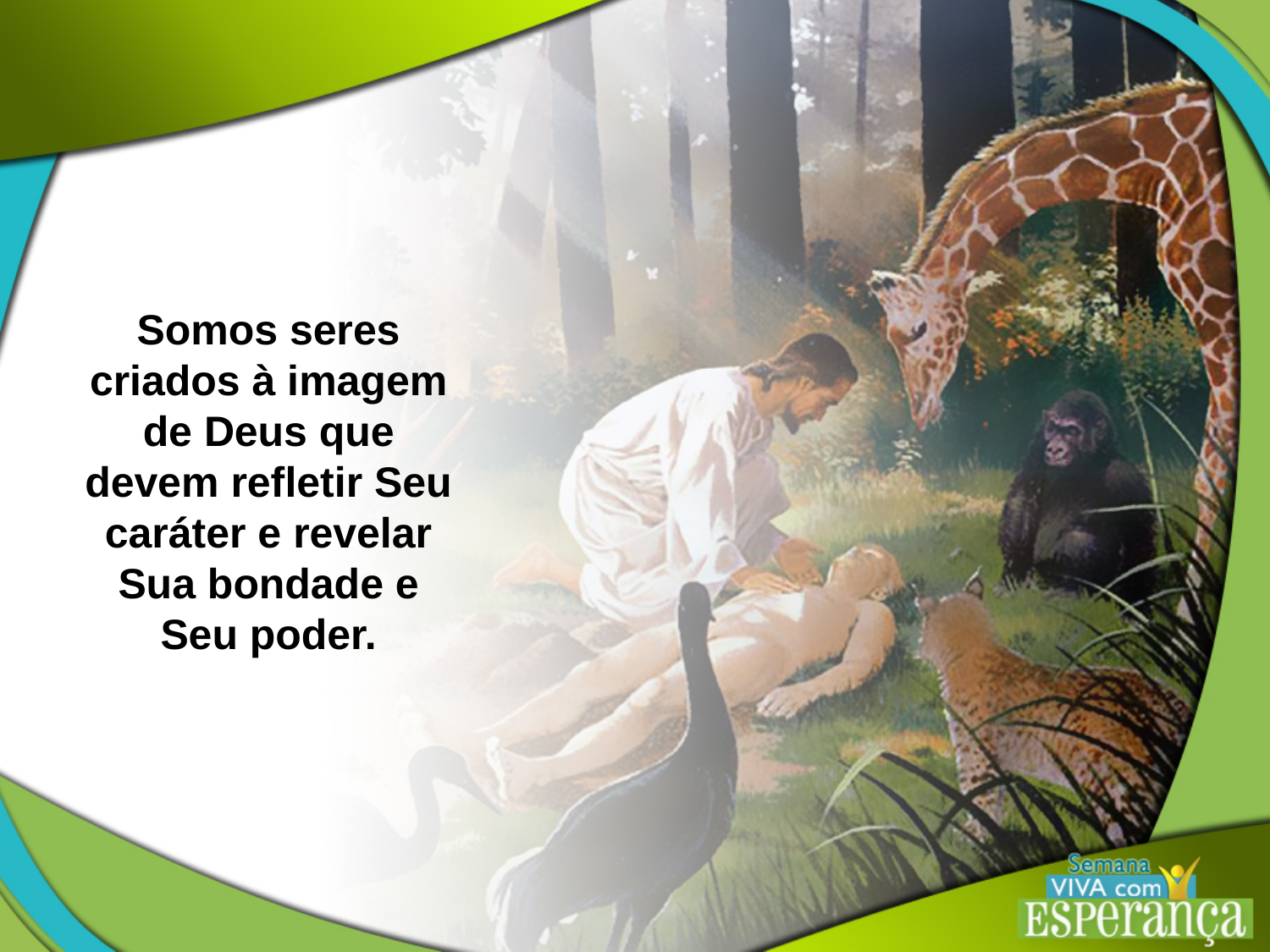

Somos seres criados à imagem de Deus que devem refletir Seu caráter e revelar Sua bondade e Seu poder.